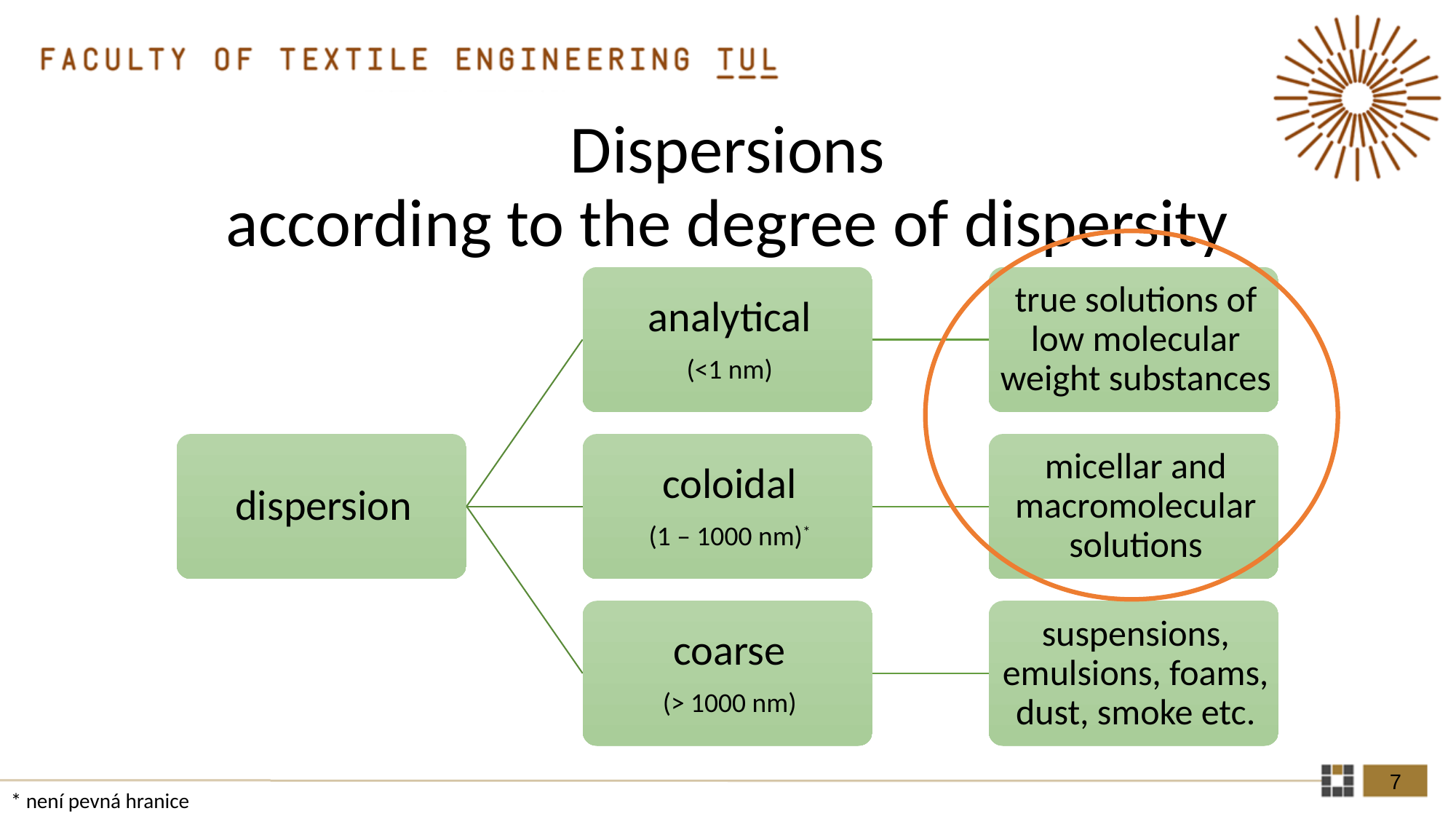

# Dispersions according to the degree of dispersity

dispersion

analytical
(<1 nm)

true solutions of low molecular weight substances

coloidal
(1 – 1000 nm)*

micellar and macromolecular solutions

coarse
(> 1000 nm)

suspensions, emulsions, foams, dust, smoke etc.
7
* není pevná hranice